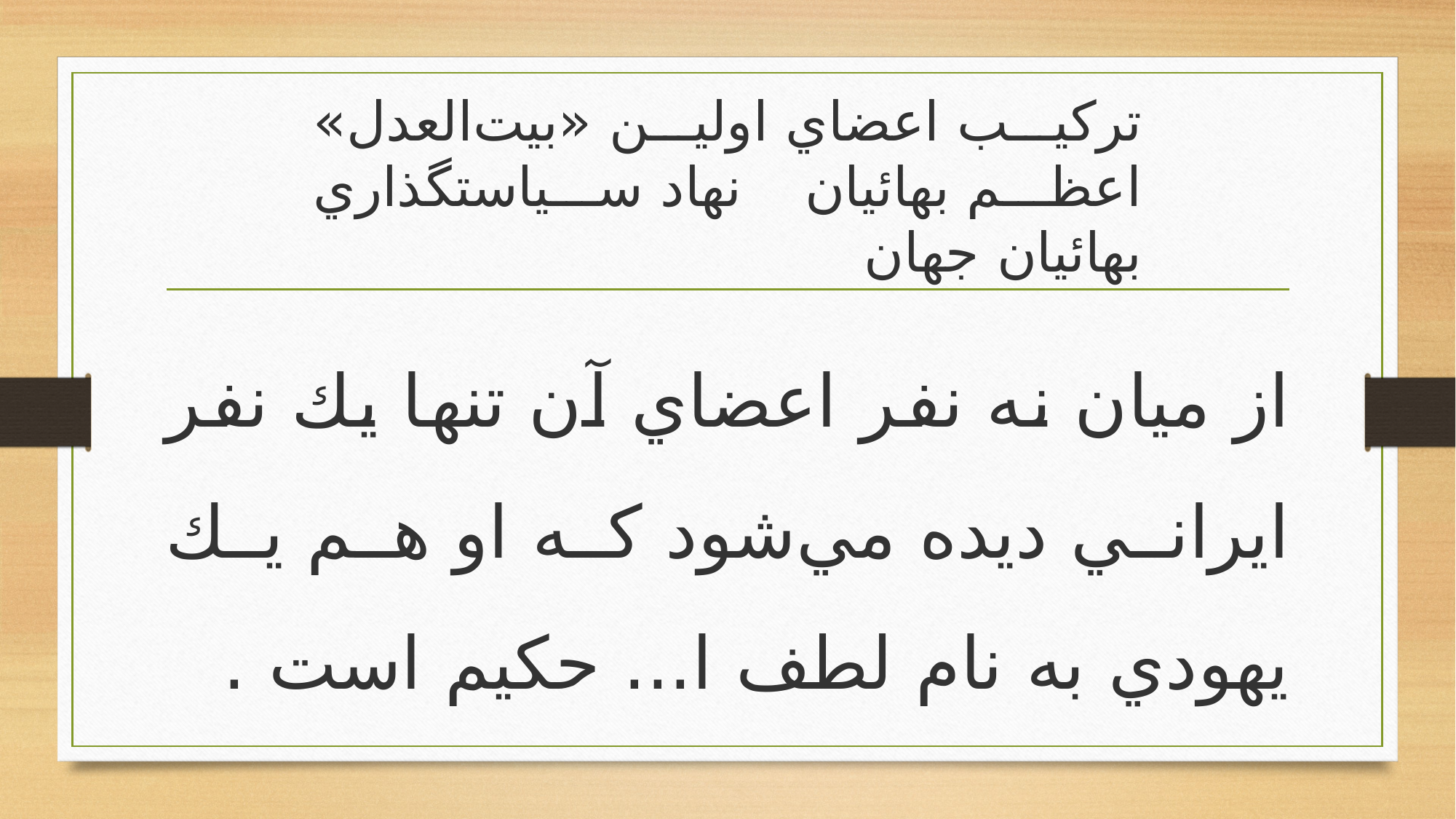

# تركيب اعضاي اولين «بيت‌العدل» اعظم بهائيان نهاد سياستگذاري بهائيان جهان
از ميان نه نفر اعضاي آن تنها يك نفر ايراني ديده مي‌شود كه او هم يك يهودي به نام لطف ا... حكيم است .